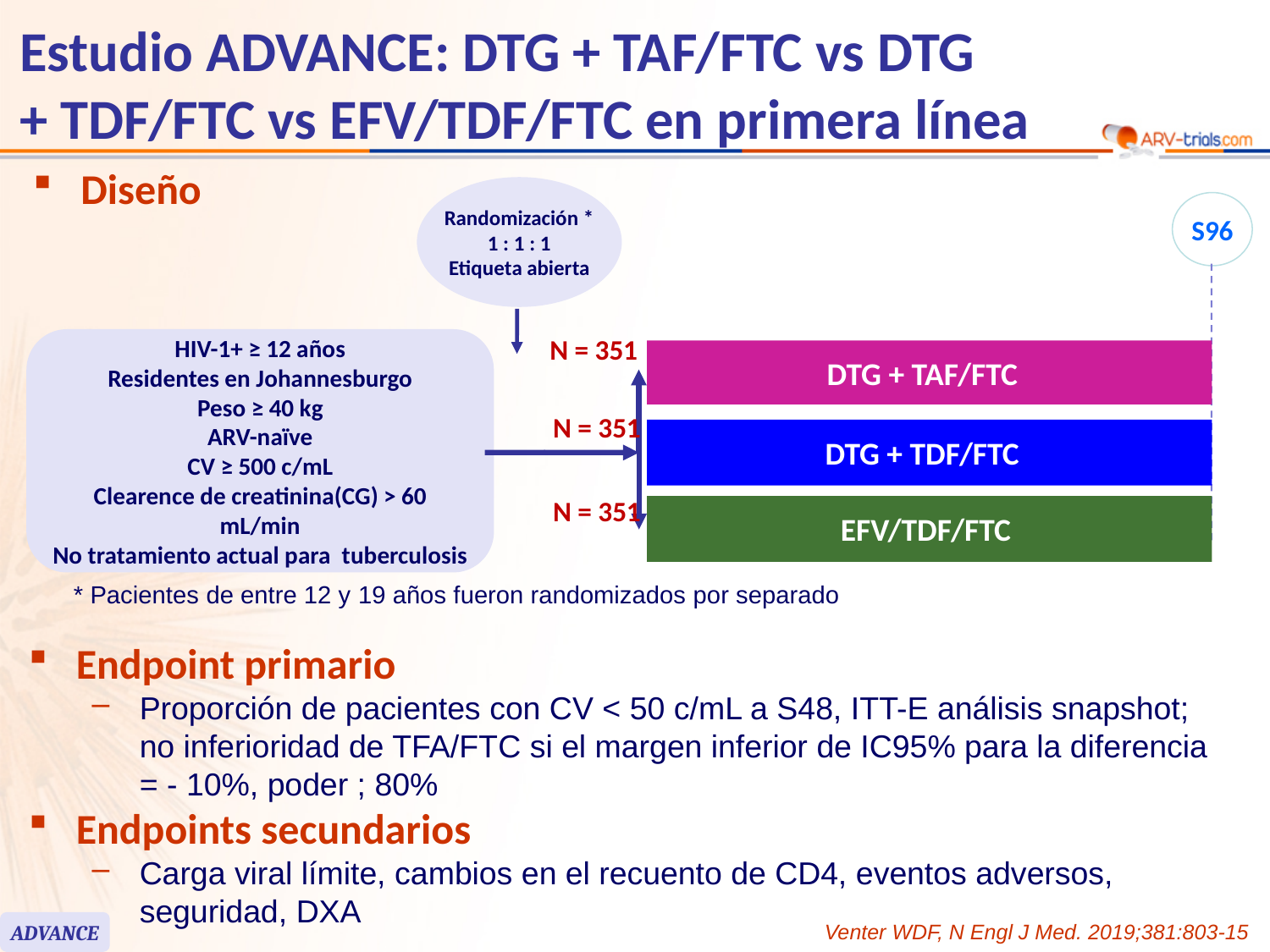

# Estudio ADVANCE: DTG + TAF/FTC vs DTG + TDF/FTC vs EFV/TDF/FTC en primera línea
Diseño
Randomización *
1 : 1 : 1
Etiqueta abierta
S96

N = 351
HIV-1+ ≥ 12 años
Residentes en Johannesburgo
Peso ≥ 40 kg
ARV-naïve
CV ≥ 500 c/mL
Clearence de creatinina(CG) > 60 mL/min
No tratamiento actual para  tuberculosis
DTG + TAF/FTC
N = 351
DTG + TDF/FTC

N = 351
EFV/TDF/FTC
* Pacientes de entre 12 y 19 años fueron randomizados por separado
Endpoint primario
Proporción de pacientes con CV < 50 c/mL a S48, ITT-E análisis snapshot; no inferioridad de TFA/FTC si el margen inferior de IC95% para la diferencia = - 10%, poder ; 80%
Endpoints secundarios
Carga viral límite, cambios en el recuento de CD4, eventos adversos, seguridad, DXA
ADVANCE
Venter WDF, N Engl J Med. 2019;381:803-15